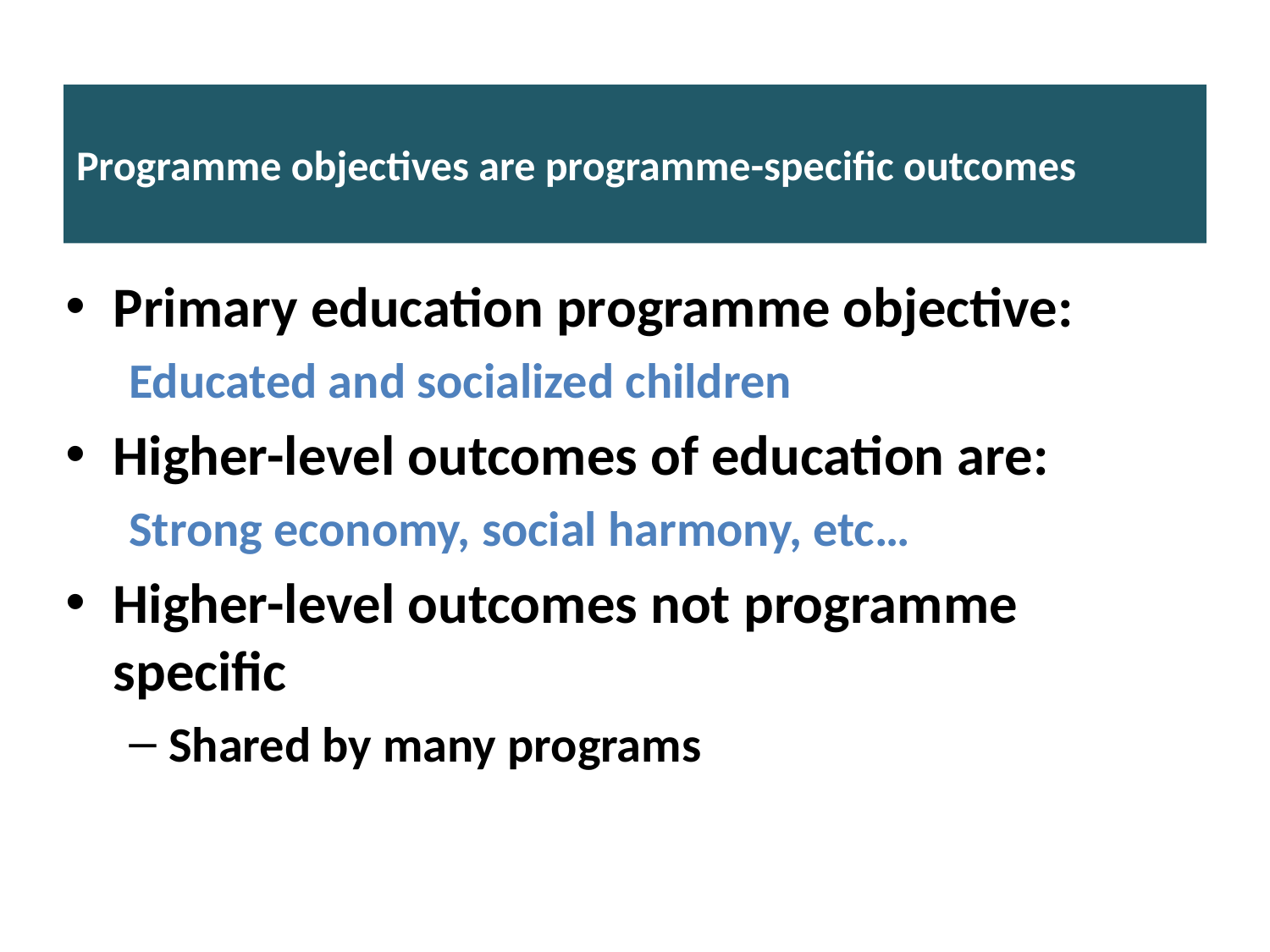

# Programme objectives are programme-specific outcomes
Primary education programme objective:
Educated and socialized children
Higher-level outcomes of education are:
Strong economy, social harmony, etc…
Higher-level outcomes not programme specific
Shared by many programs